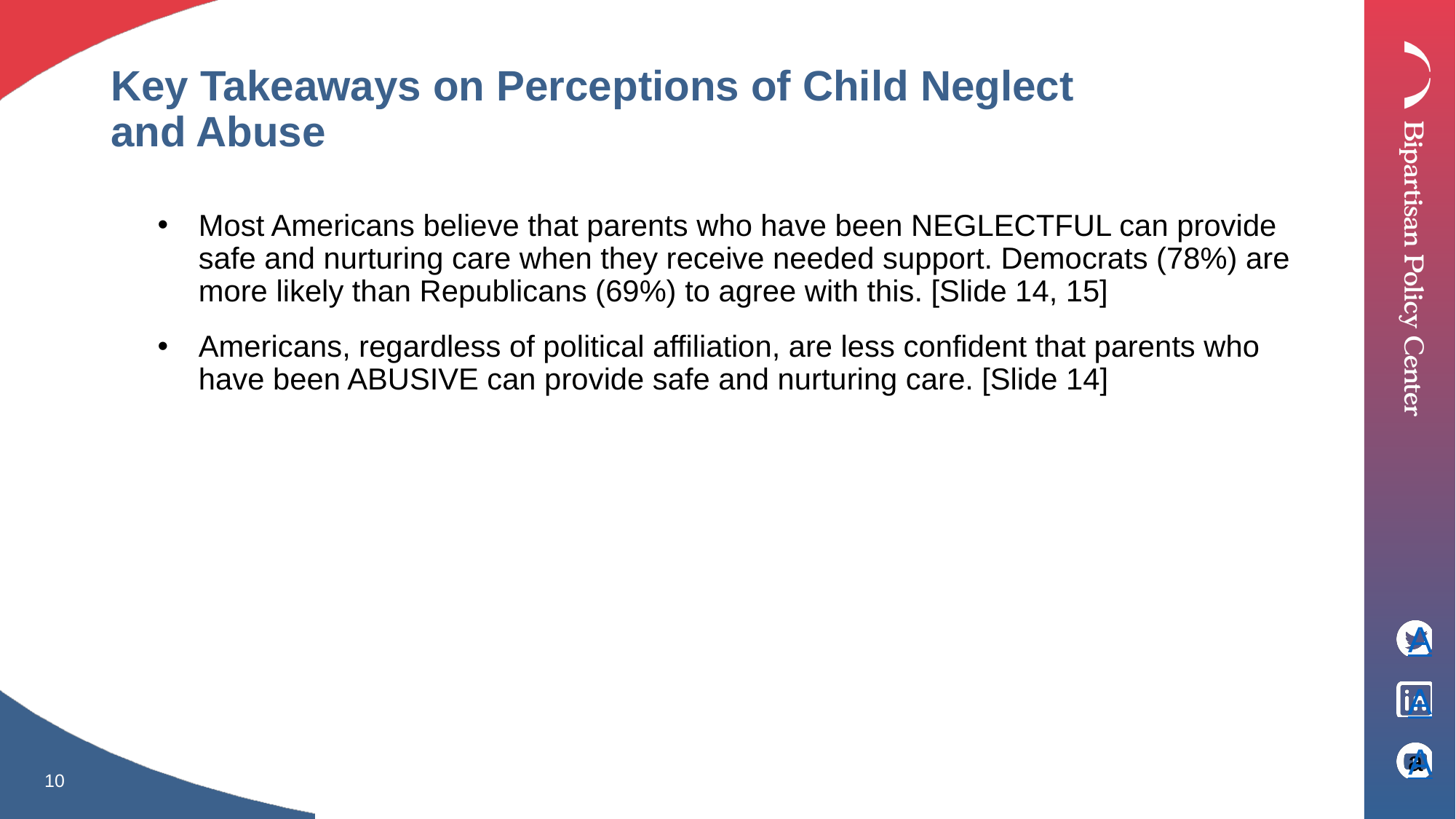

Key Takeaways on Perceptions of Child Neglect and Abuse
Most Americans believe that parents who have been NEGLECTFUL can provide safe and nurturing care when they receive needed support. Democrats (78%) are more likely than Republicans (69%) to agree with this. [Slide 14, 15]
Americans, regardless of political affiliation, are less confident that parents who have been ABUSIVE can provide safe and nurturing care. [Slide 14]